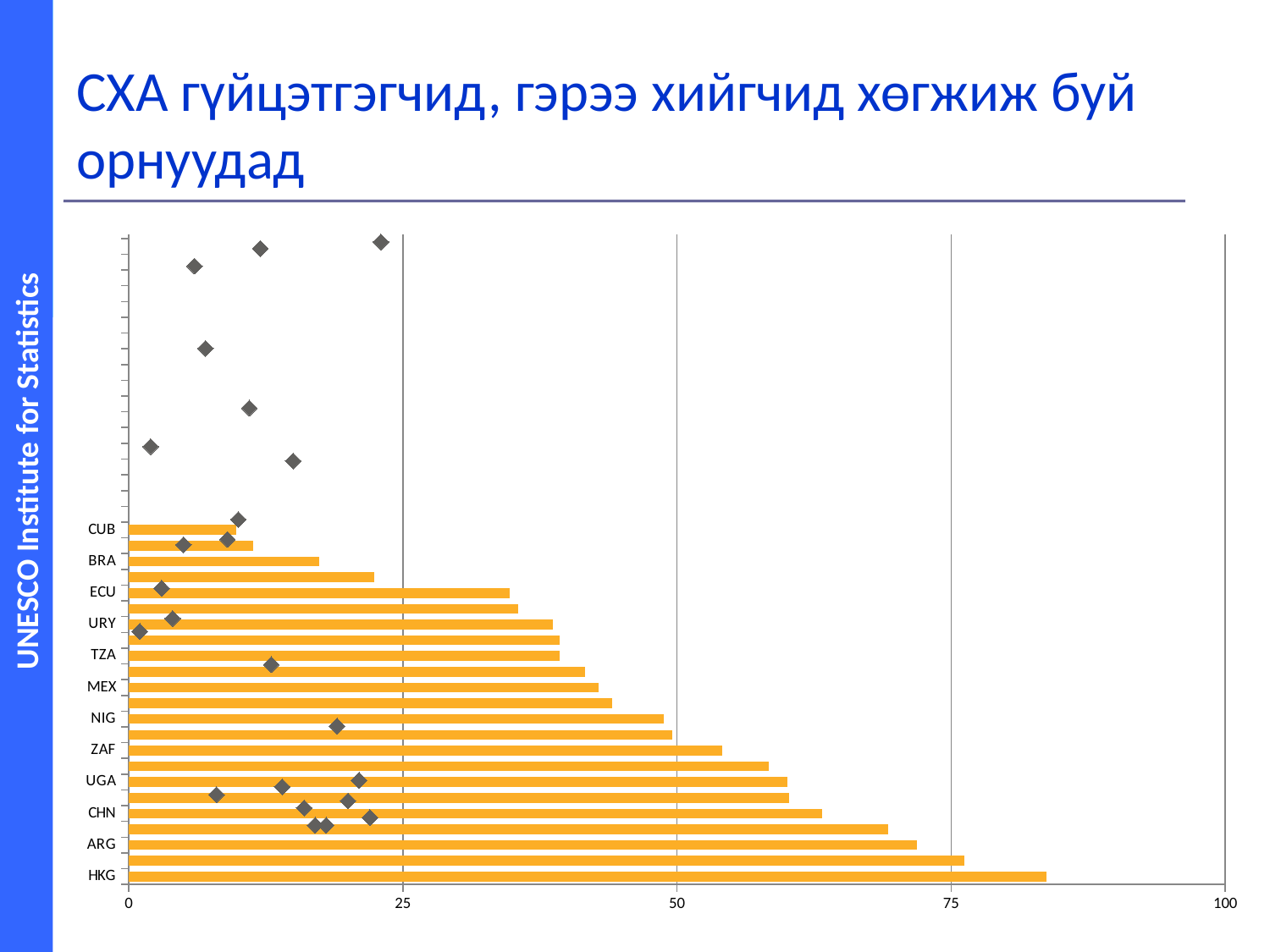

# СХА гүйцэтгэгчид, гэрээ хийгчид хөгжиж буй  орнуудад

[unsupported chart]